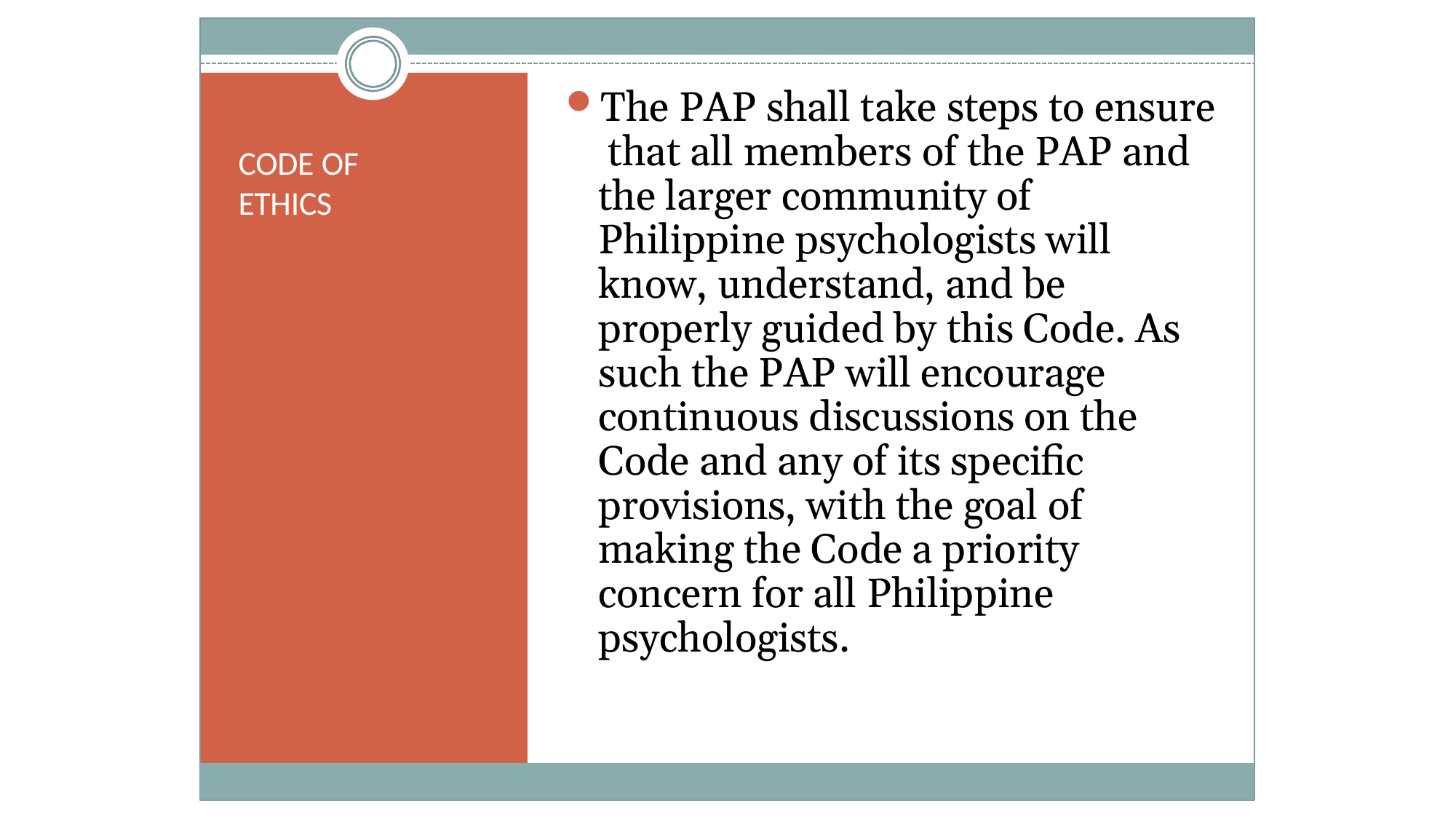

The PAP shall take steps to ensure  that all members of the PAP and  the larger community of  Philippine psychologists will  know, understand, and be  properly guided by this Code. As  such the PAP will encourage  continuous discussions on the  Code and any of its specific  provisions, with the goal of  making the Code a priority  concern for all Philippine  psychologists.
# CODE OF  ETHICS